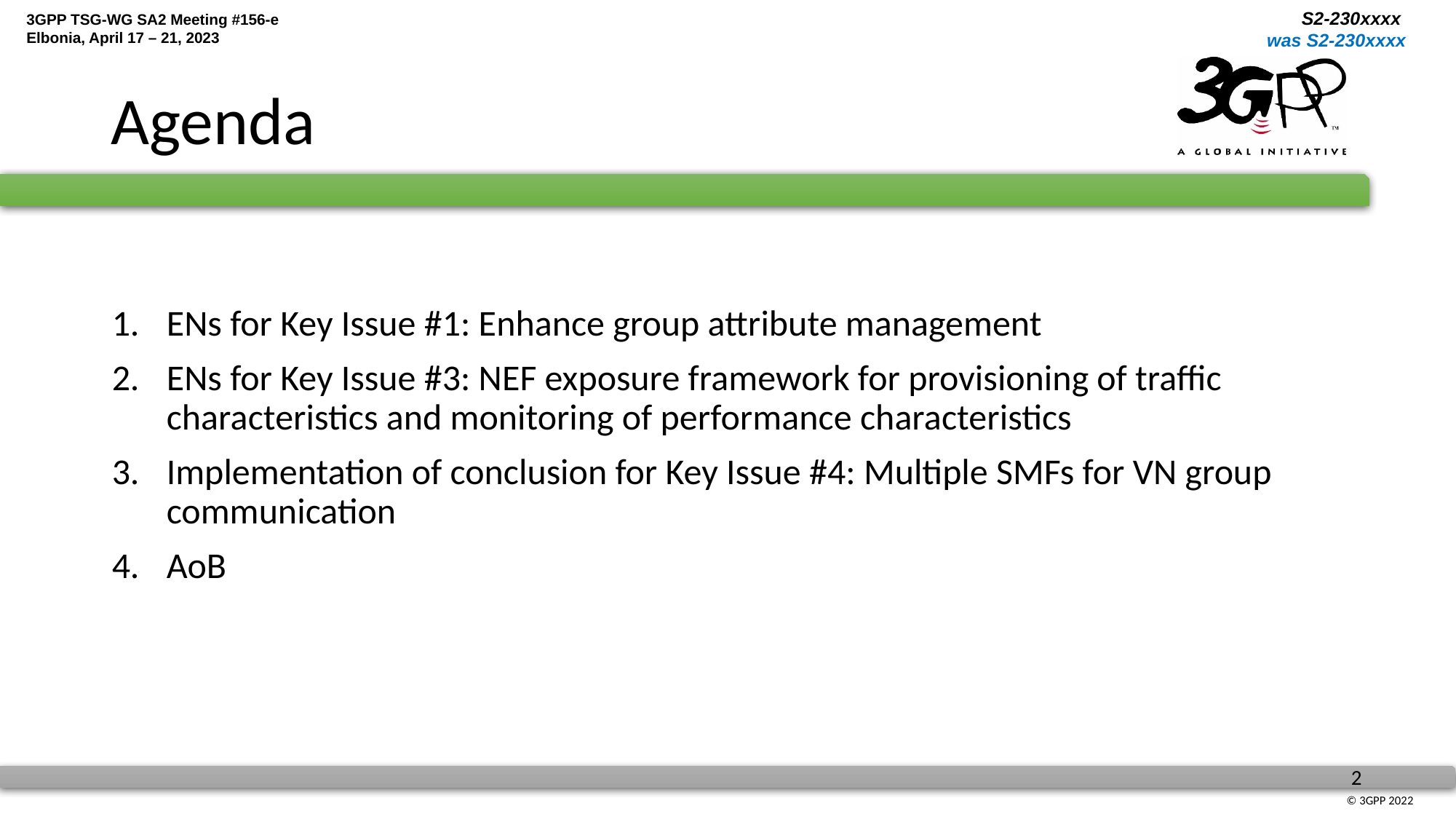

# Agenda
ENs for Key Issue #1: Enhance group attribute management
ENs for Key Issue #3: NEF exposure framework for provisioning of traffic characteristics and monitoring of performance characteristics
Implementation of conclusion for Key Issue #4: Multiple SMFs for VN group communication
AoB